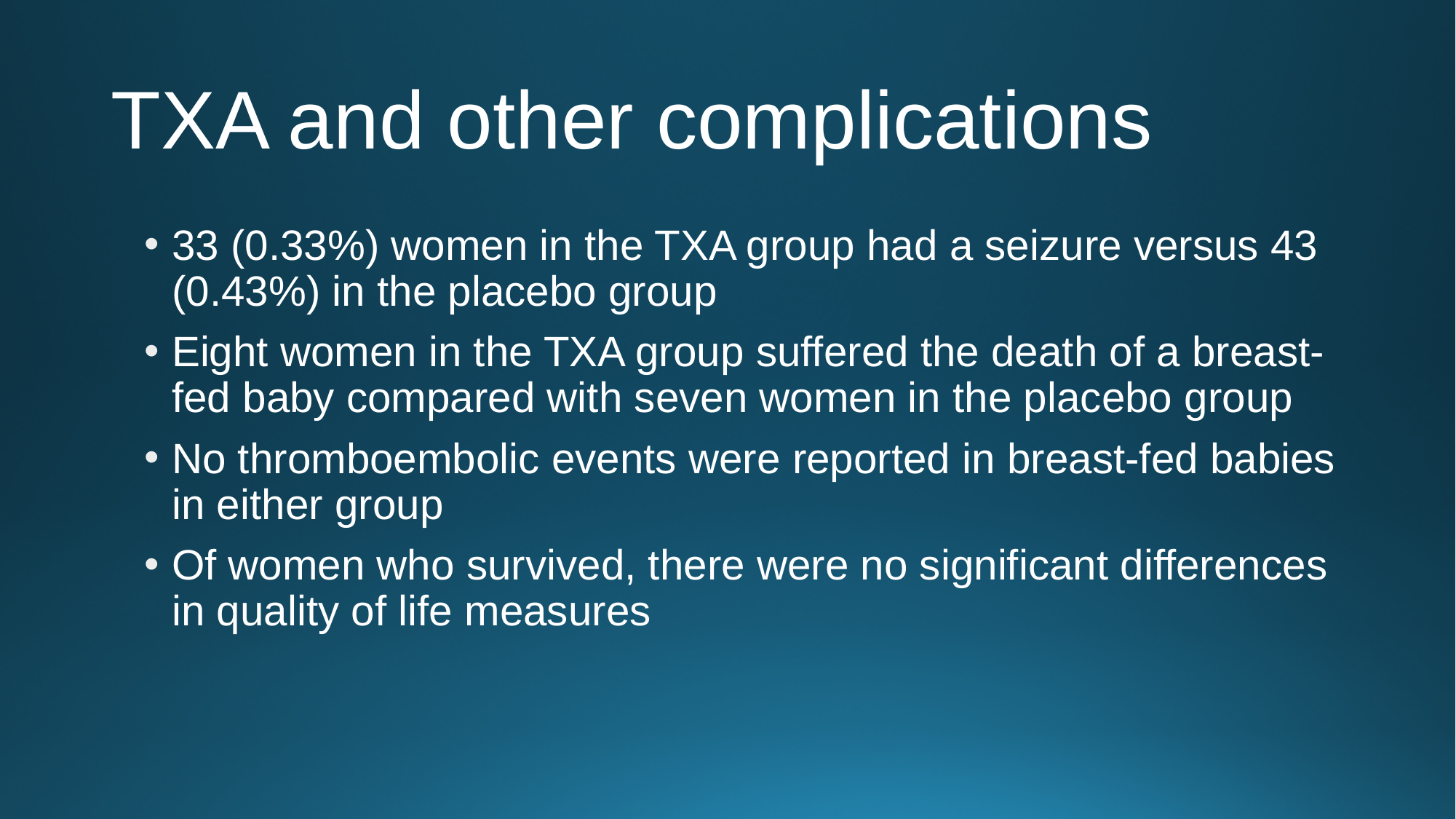

# TXA and other complications
33 (0.33%) women in the TXA group had a seizure versus 43 (0.43%) in the placebo group
Eight women in the TXA group suffered the death of a breast-fed baby compared with seven women in the placebo group
No thromboembolic events were reported in breast-fed babies in either group
Of women who survived, there were no significant differences in quality of life measures